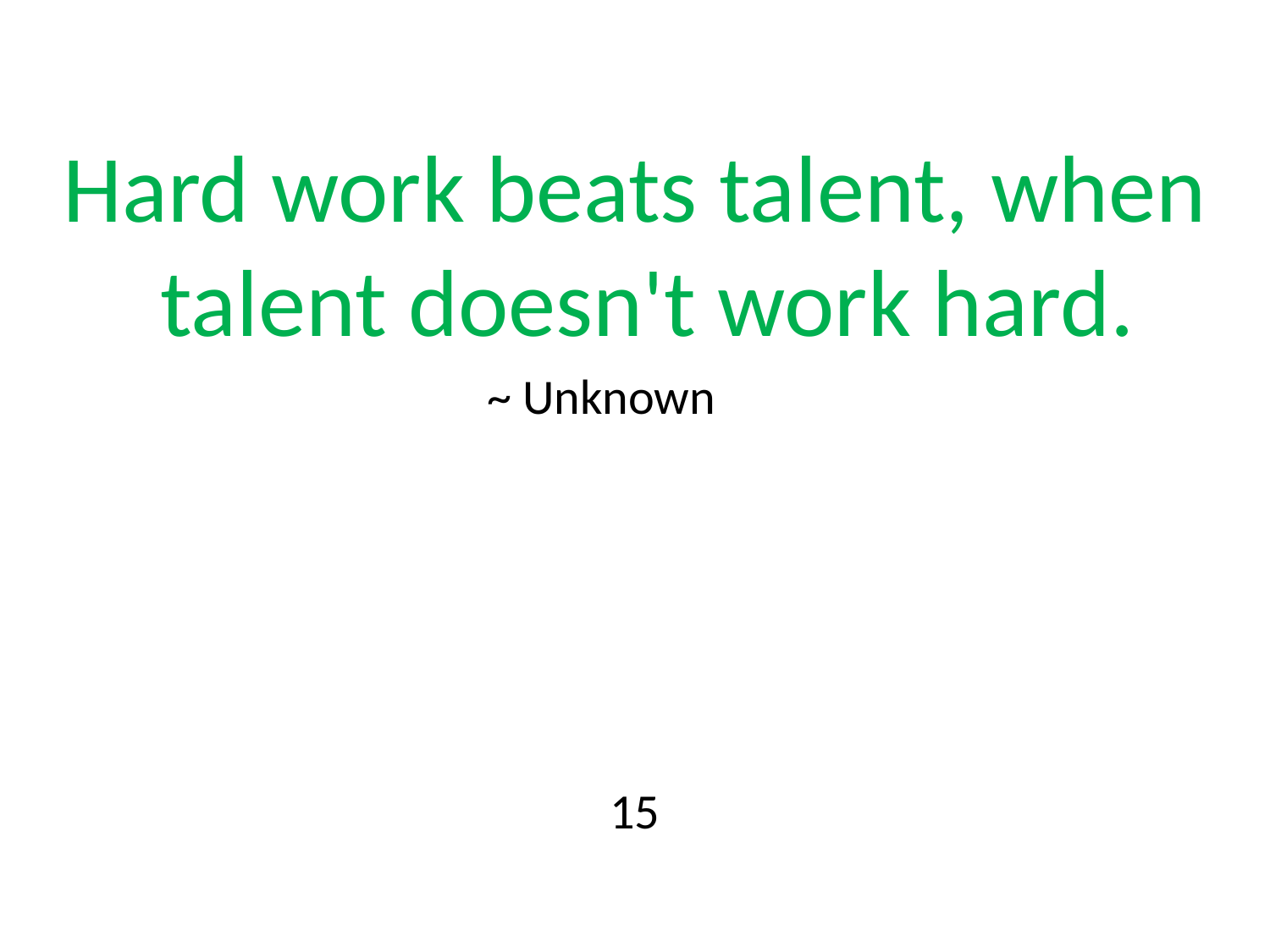

Hard work beats talent, when talent doesn't work hard.
~ Unknown

15